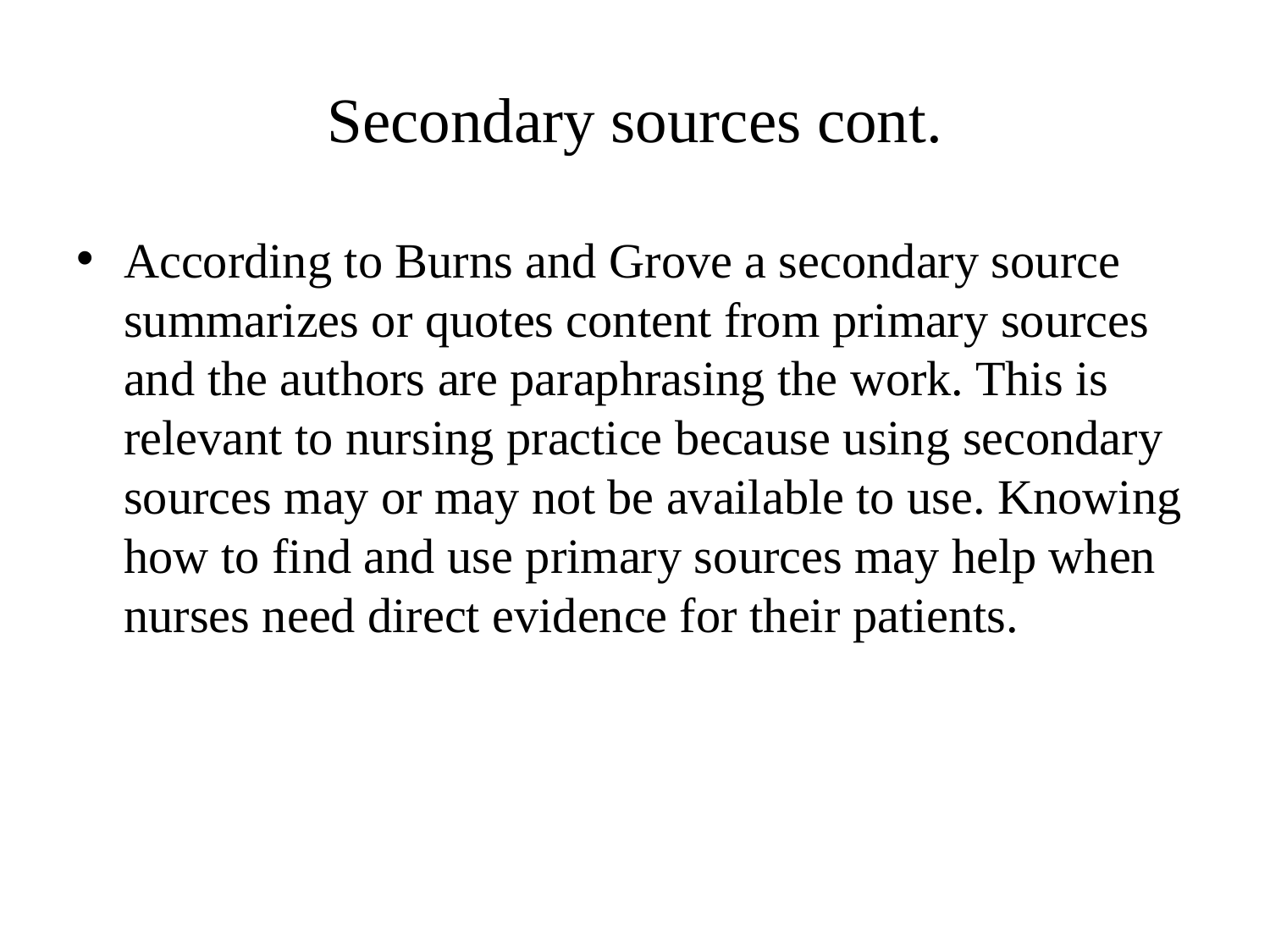

# Secondary sources cont.
According to Burns and Grove a secondary source summarizes or quotes content from primary sources and the authors are paraphrasing the work. This is relevant to nursing practice because using secondary sources may or may not be available to use. Knowing how to find and use primary sources may help when nurses need direct evidence for their patients.